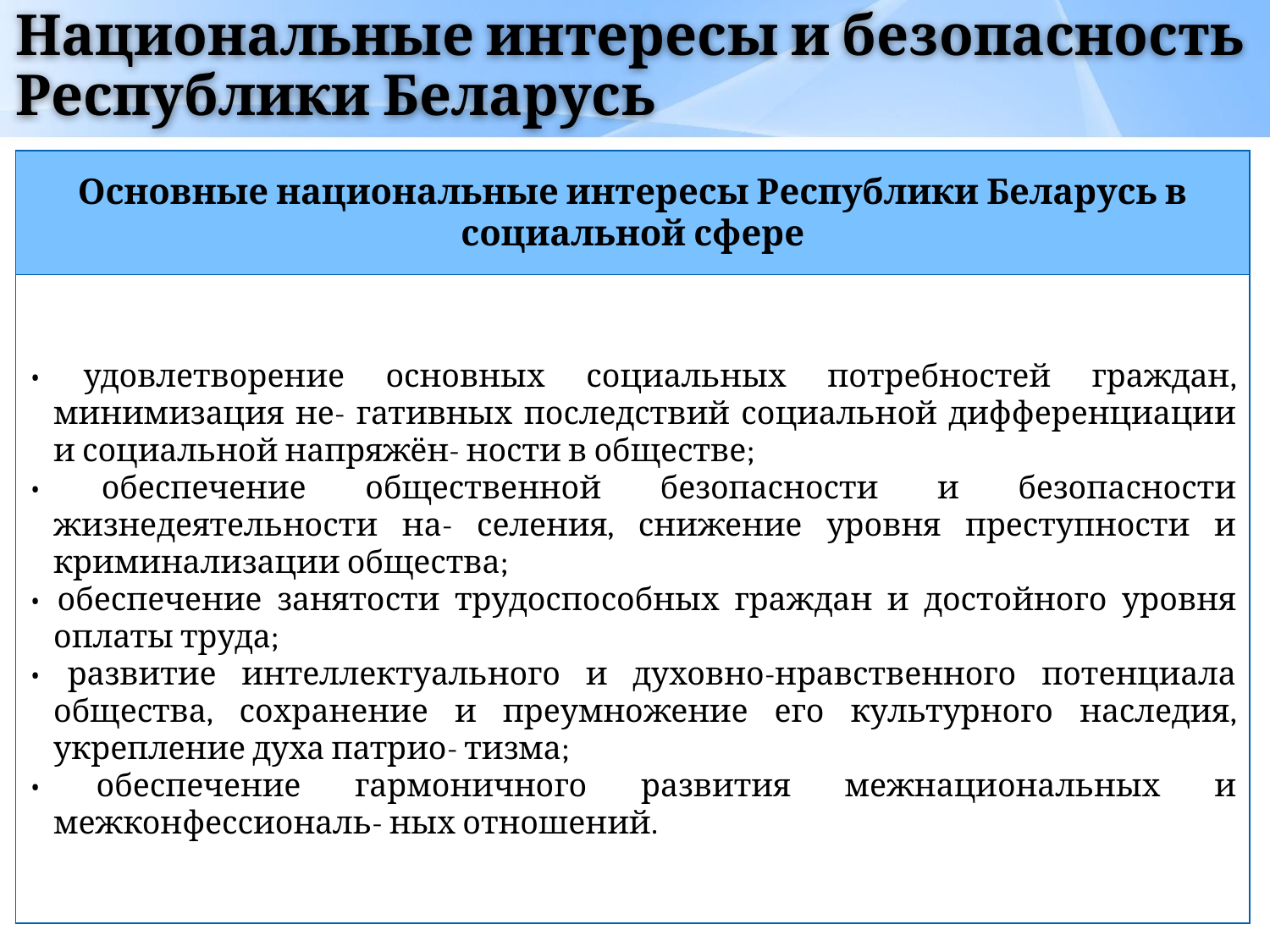

# Национальные интересы и безопасность Республики Беларусь
| Основные национальные интересы Республики Беларусь в социальной сфере |
| --- |
| • удовлетворение основных социальных потребностей граждан, минимизация не- гативных последствий социальной дифференциации и социальной напряжён- ности в обществе; • обеспечение общественной безопасности и безопасности жизнедеятельности на- селения, снижение уровня преступности и криминализации общества; • обеспечение занятости трудоспособных граждан и достойного уровня оплаты труда; • развитие интеллектуального и духовно-нравственного потенциала общества, сохранение и преумножение его культурного наследия, укрепление духа патрио- тизма; • обеспечение гармоничного развития межнациональных и межконфессиональ- ных отношений. |